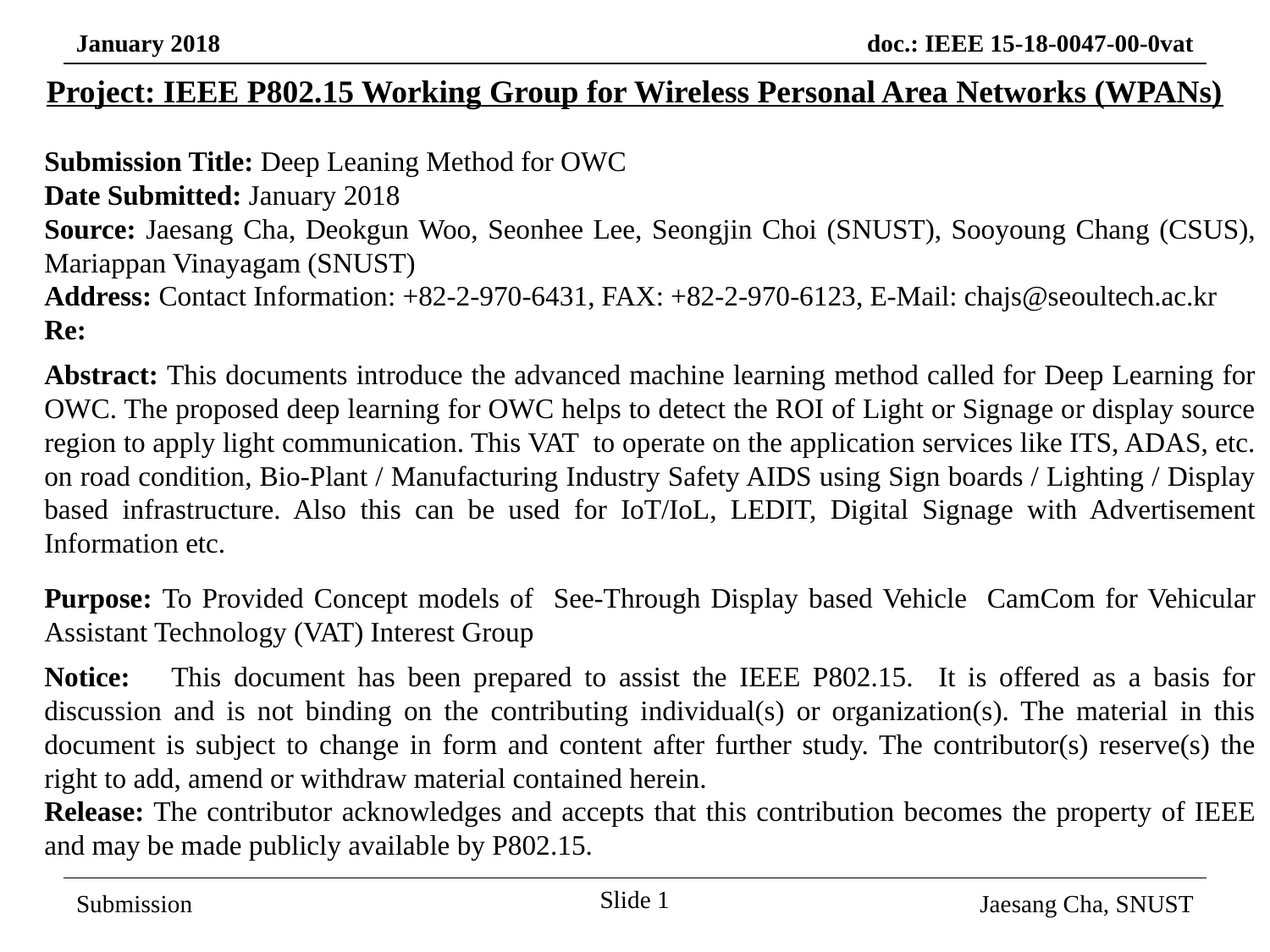

Project: IEEE P802.15 Working Group for Wireless Personal Area Networks (WPANs)

Submission Title: Deep Leaning Method for OWC
Date Submitted: January 2018
Source: Jaesang Cha, Deokgun Woo, Seonhee Lee, Seongjin Choi (SNUST), Sooyoung Chang (CSUS), Mariappan Vinayagam (SNUST)
Address: Contact Information: +82-2-970-6431, FAX: +82-2-970-6123, E-Mail: chajs@seoultech.ac.kr
Re:
Abstract: This documents introduce the advanced machine learning method called for Deep Learning for OWC. The proposed deep learning for OWC helps to detect the ROI of Light or Signage or display source region to apply light communication. This VAT  to operate on the application services like ITS, ADAS, etc. on road condition, Bio-Plant / Manufacturing Industry Safety AIDS using Sign boards / Lighting / Display based infrastructure. Also this can be used for IoT/IoL, LEDIT, Digital Signage with Advertisement Information etc.
Purpose: To Provided Concept models of  See-Through Display based Vehicle  CamCom for Vehicular Assistant Technology (VAT) Interest Group
Notice:	This document has been prepared to assist the IEEE P802.15.  It is offered as a basis for discussion and is not binding on the contributing individual(s) or organization(s). The material in this document is subject to change in form and content after further study. The contributor(s) reserve(s) the right to add, amend or withdraw material contained herein.
Release: The contributor acknowledges and accepts that this contribution becomes the property of IEEE and may be made publicly available by P802.15.
Slide 1